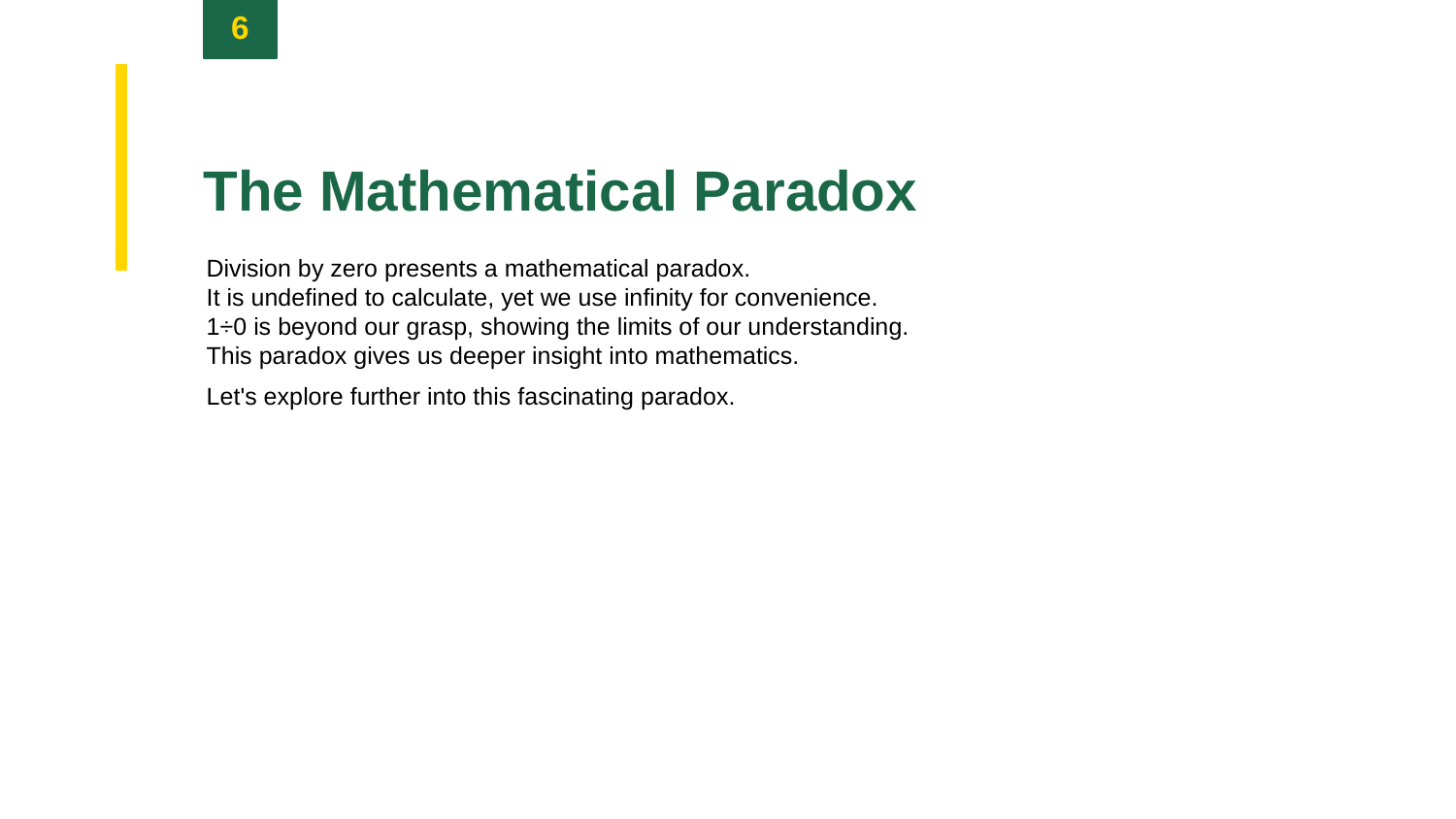

6

The Mathematical Paradox
Division by zero presents a mathematical paradox.
It is undefined to calculate, yet we use infinity for convenience.
1÷0 is beyond our grasp, showing the limits of our understanding.
This paradox gives us deeper insight into mathematics.
Let's explore further into this fascinating paradox.